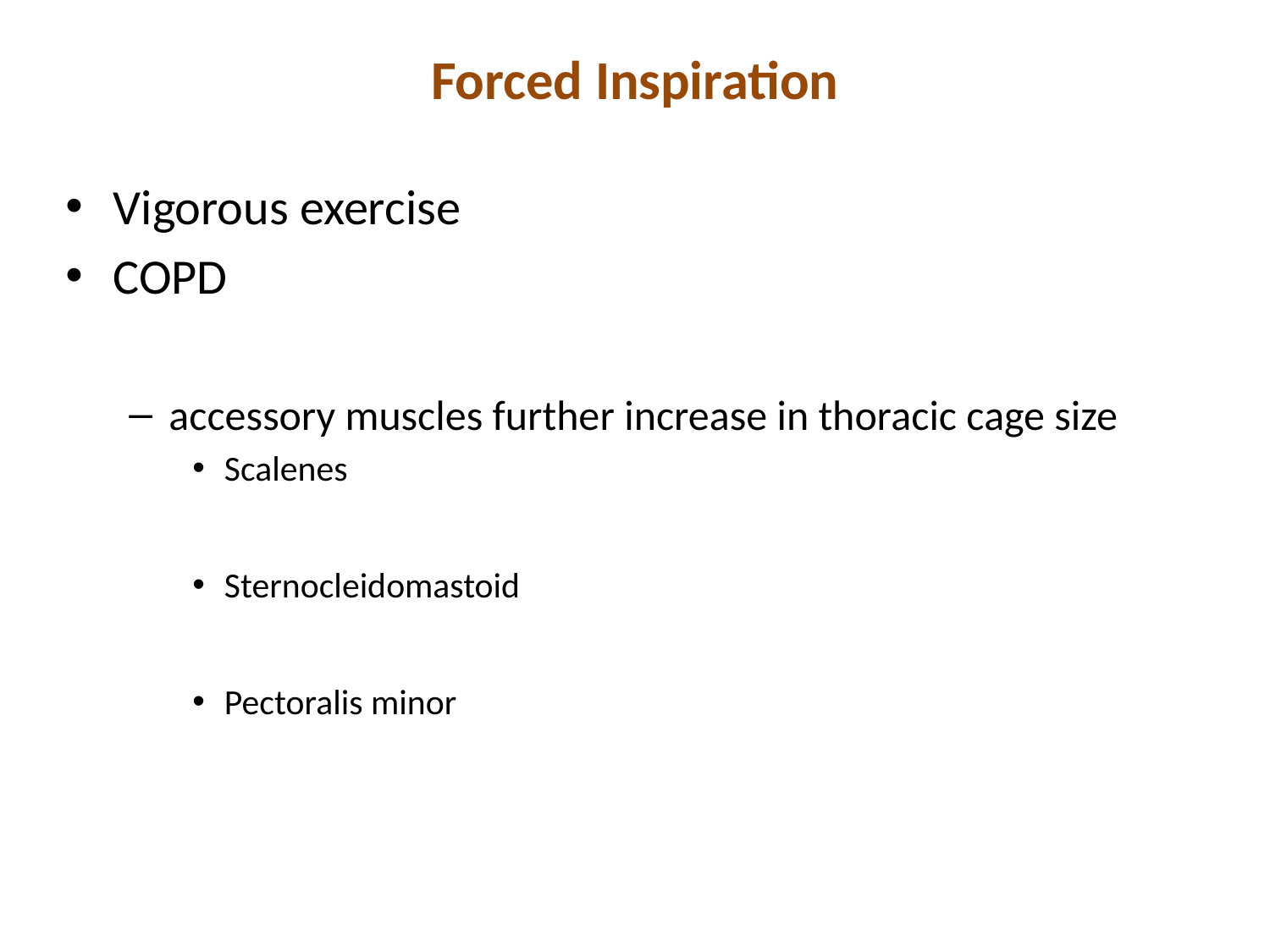

# Forced Inspiration
Vigorous exercise
COPD

accessory muscles further increase in thoracic cage size
Scalenes

Sternocleidomastoid

Pectoralis minor